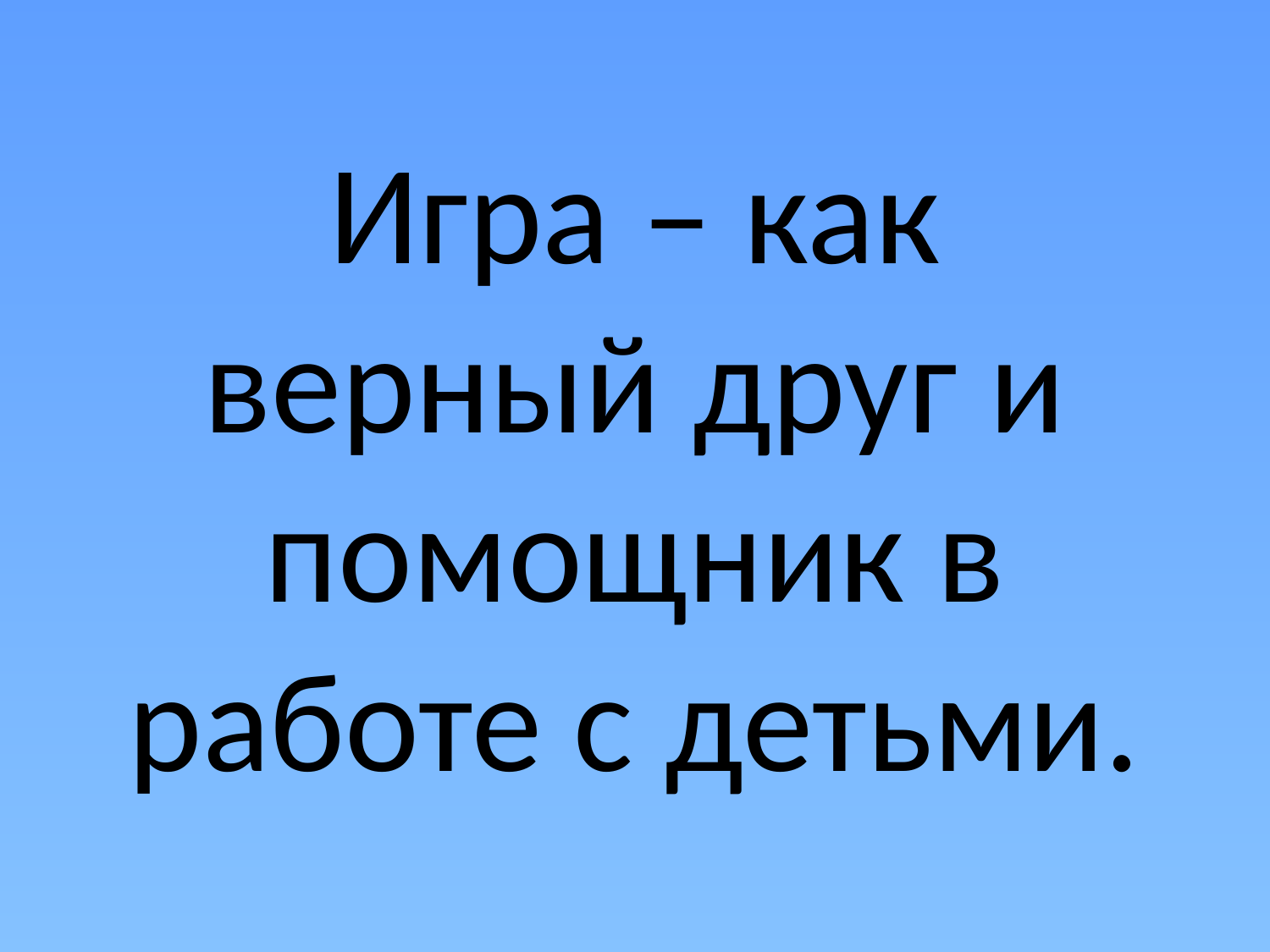

# Игра – как верный друг и помощник в работе с детьми.